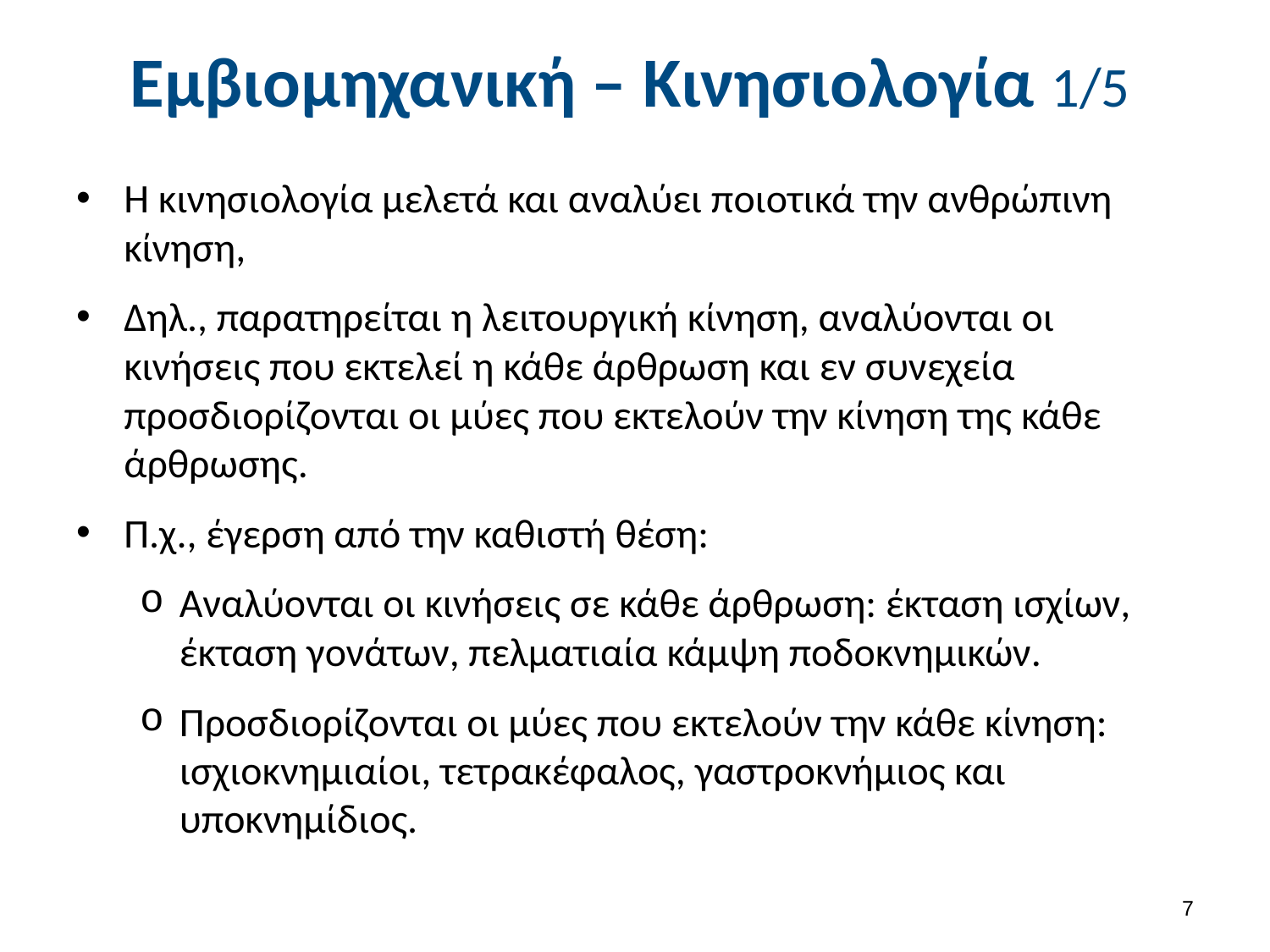

# Εμβιομηχανική – Κινησιολογία 1/5
Η κινησιολογία μελετά και αναλύει ποιοτικά την ανθρώπινη κίνηση,
Δηλ., παρατηρείται η λειτουργική κίνηση, αναλύονται οι κινήσεις που εκτελεί η κάθε άρθρωση και εν συνεχεία προσδιορίζονται οι μύες που εκτελούν την κίνηση της κάθε άρθρωσης.
Π.χ., έγερση από την καθιστή θέση:
Αναλύονται οι κινήσεις σε κάθε άρθρωση: έκταση ισχίων, έκταση γονάτων, πελματιαία κάμψη ποδοκνημικών.
Προσδιορίζονται οι μύες που εκτελούν την κάθε κίνηση: ισχιοκνημιαίοι, τετρακέφαλος, γαστροκνήμιος και υποκνημίδιος.
7